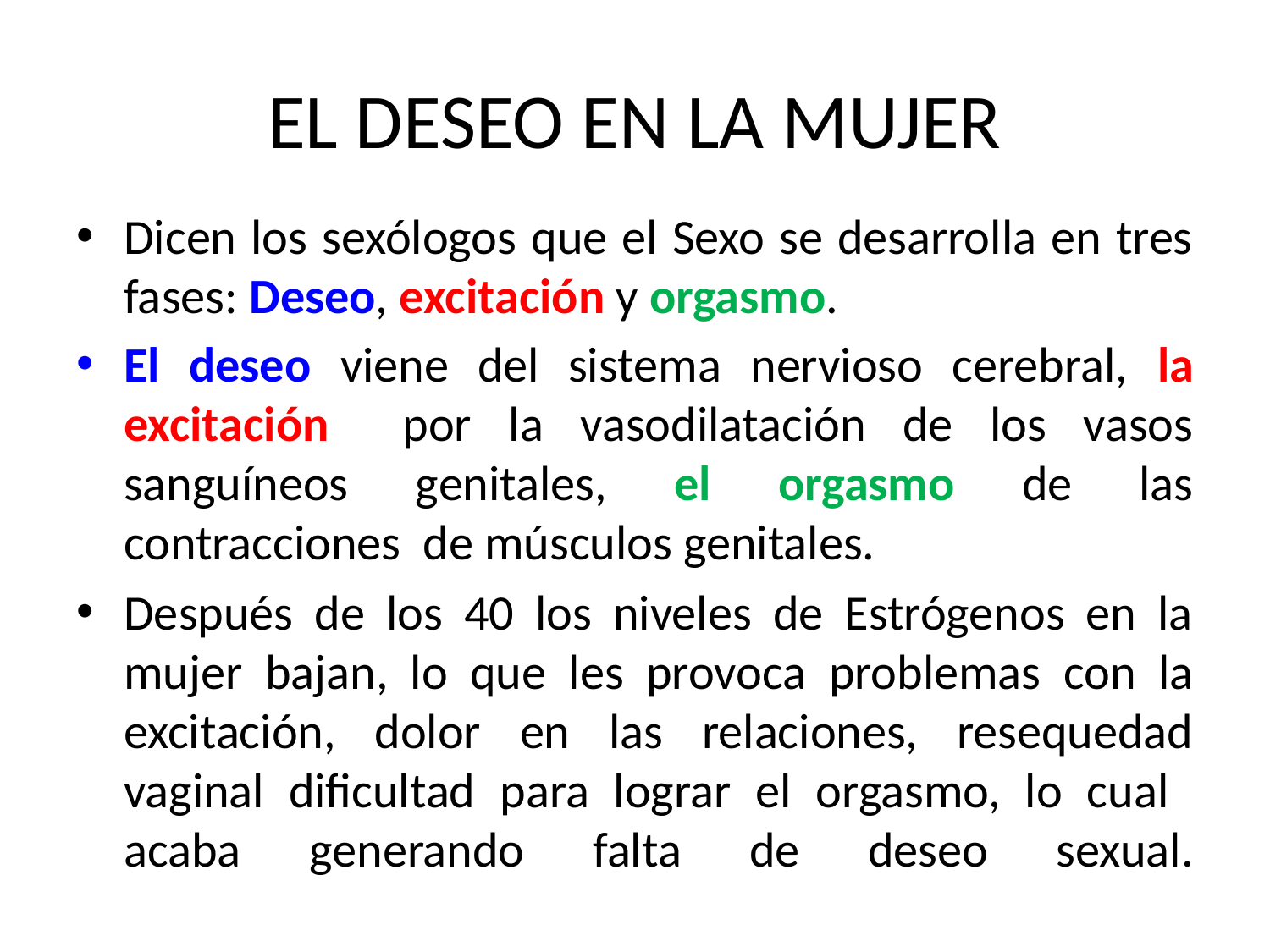

# EL DESEO EN LA MUJER
Dicen los sexólogos que el Sexo se desarrolla en tres fases: Deseo, excitación y orgasmo.
El deseo viene del sistema nervioso cerebral, la excitación  por la vasodilatación de los vasos sanguíneos genitales, el orgasmo de las contracciones  de músculos genitales.
Después de los 40 los niveles de Estrógenos en la mujer bajan, lo que les provoca problemas con la excitación, dolor en las relaciones, resequedad vaginal dificultad para lograr el orgasmo, lo cual  acaba generando falta de deseo sexual.